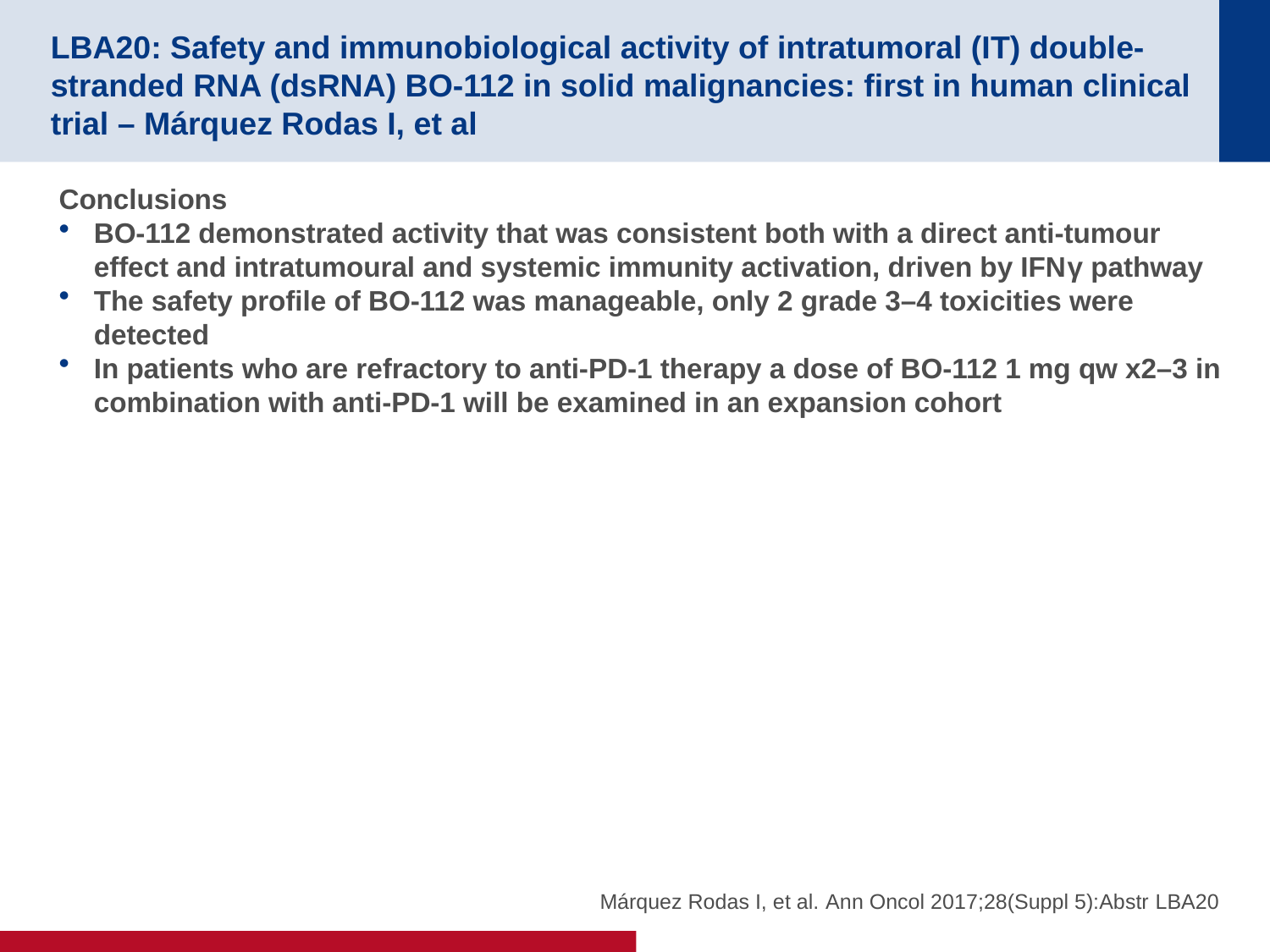

# LBA20: Safety and immunobiological activity of intratumoral (IT) double-stranded RNA (dsRNA) BO-112 in solid malignancies: first in human clinical trial – Márquez Rodas I, et al
Conclusions
BO-112 demonstrated activity that was consistent both with a direct anti-tumour effect and intratumoural and systemic immunity activation, driven by IFNγ pathway
The safety profile of BO-112 was manageable, only 2 grade 3–4 toxicities were detected
In patients who are refractory to anti-PD-1 therapy a dose of BO-112 1 mg qw x2–3 in combination with anti-PD-1 will be examined in an expansion cohort

Márquez Rodas I, et al. Ann Oncol 2017;28(Suppl 5):Abstr LBA20